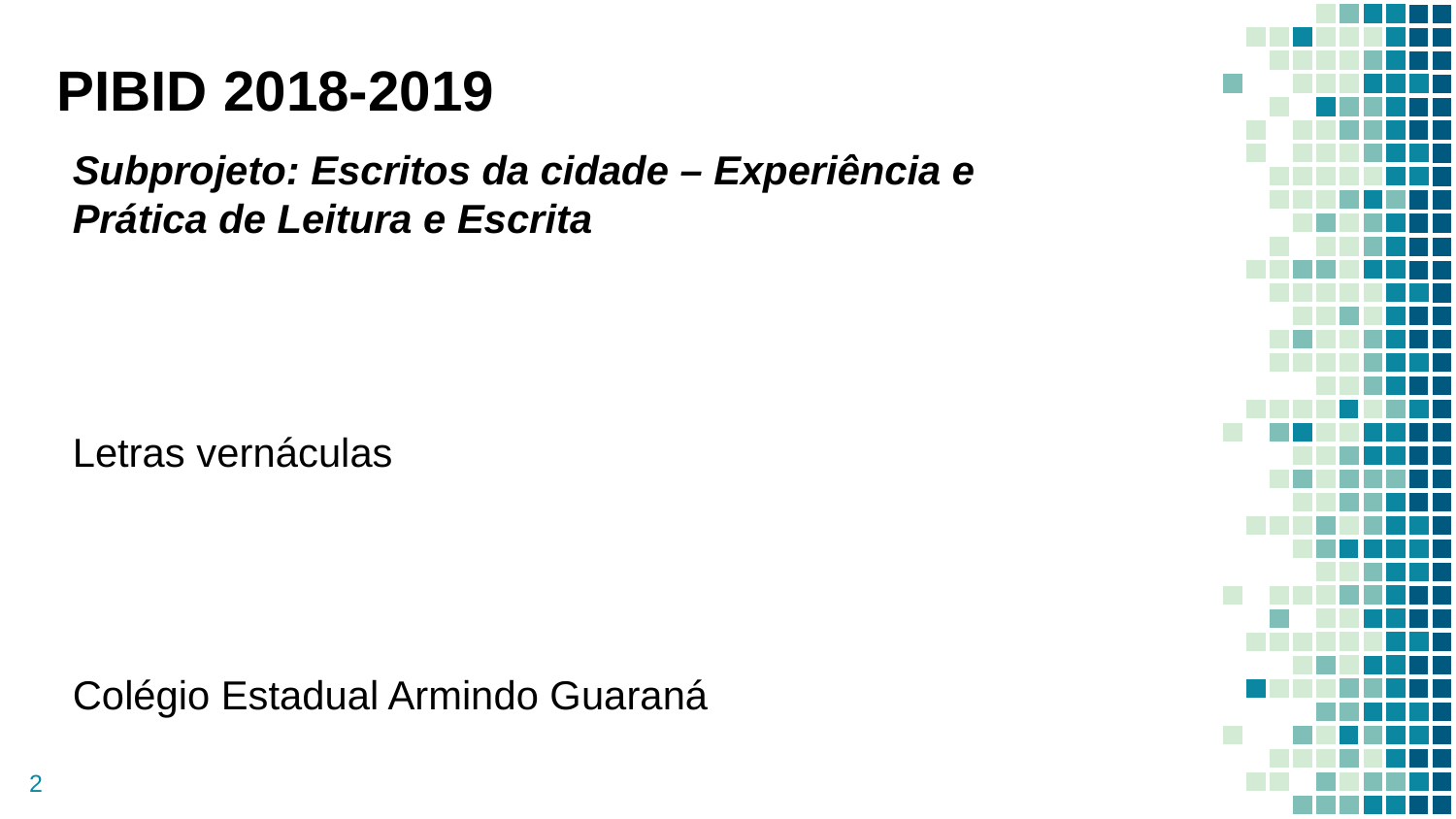

PIBID 2018-2019
Subprojeto: Escritos da cidade – Experiência e  Prática de Leitura e Escrita

Letras vernáculas

Colégio Estadual Armindo Guaraná
2